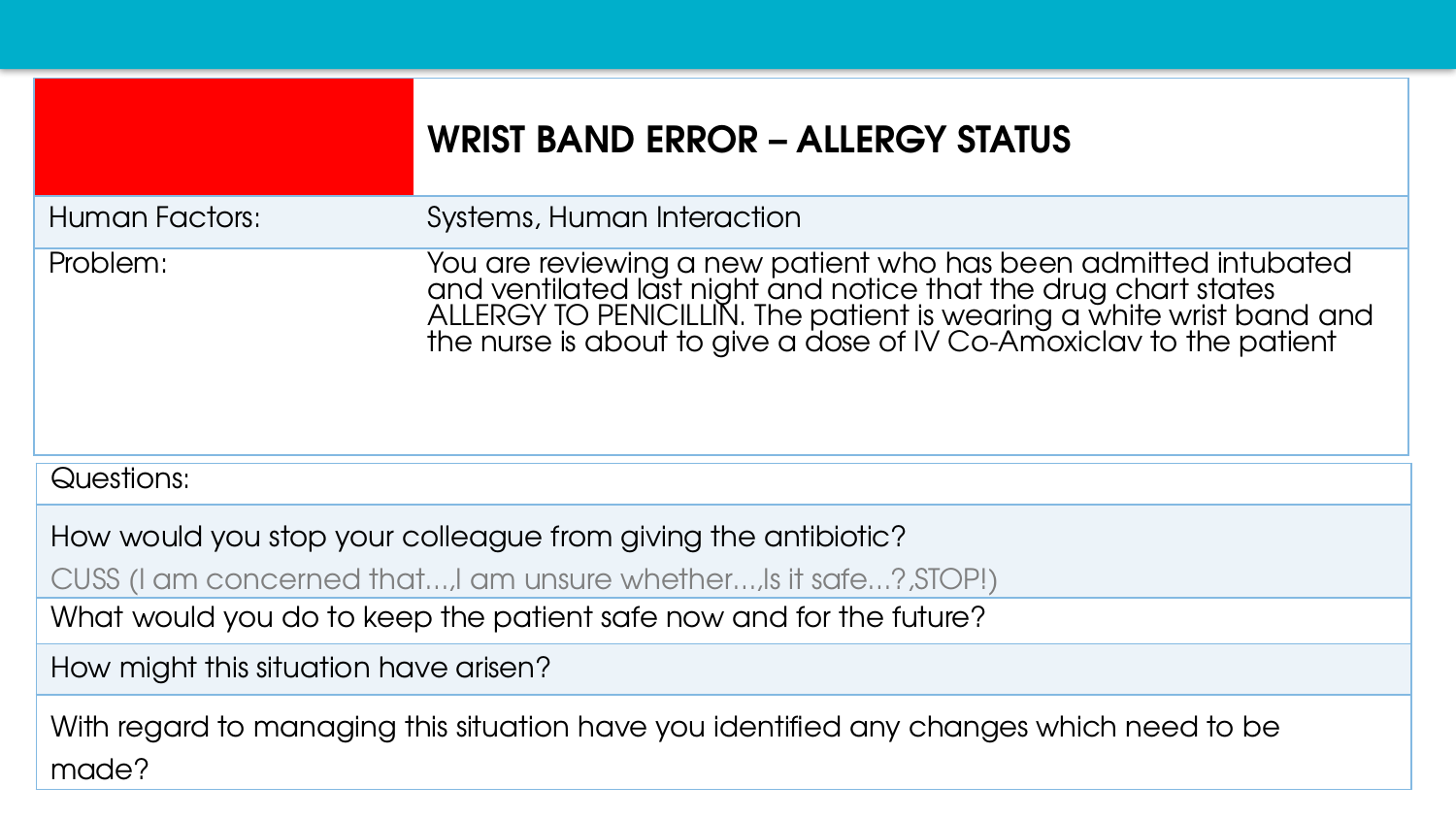

|  | WRIST BAND ERROR – ALLERGY STATUS |
| --- | --- |
| Human Factors: | Systems, Human Interaction |
| Problem: | You are reviewing a new patient who has been admitted intubated and ventilated last night and notice that the drug chart states ALLERGY TO PENICILLIN. The patient is wearing a white wrist band and the nurse is about to give a dose of IV Co-Amoxiclav to the patient |
| Questions: |
| --- |
| How would you stop your colleague from giving the antibiotic? CUSS (I am concerned that…,I am unsure whether…,Is it safe…?,STOP!) |
| What would you do to keep the patient safe now and for the future? |
| How might this situation have arisen? |
| With regard to managing this situation have you identified any changes which need to be made? |